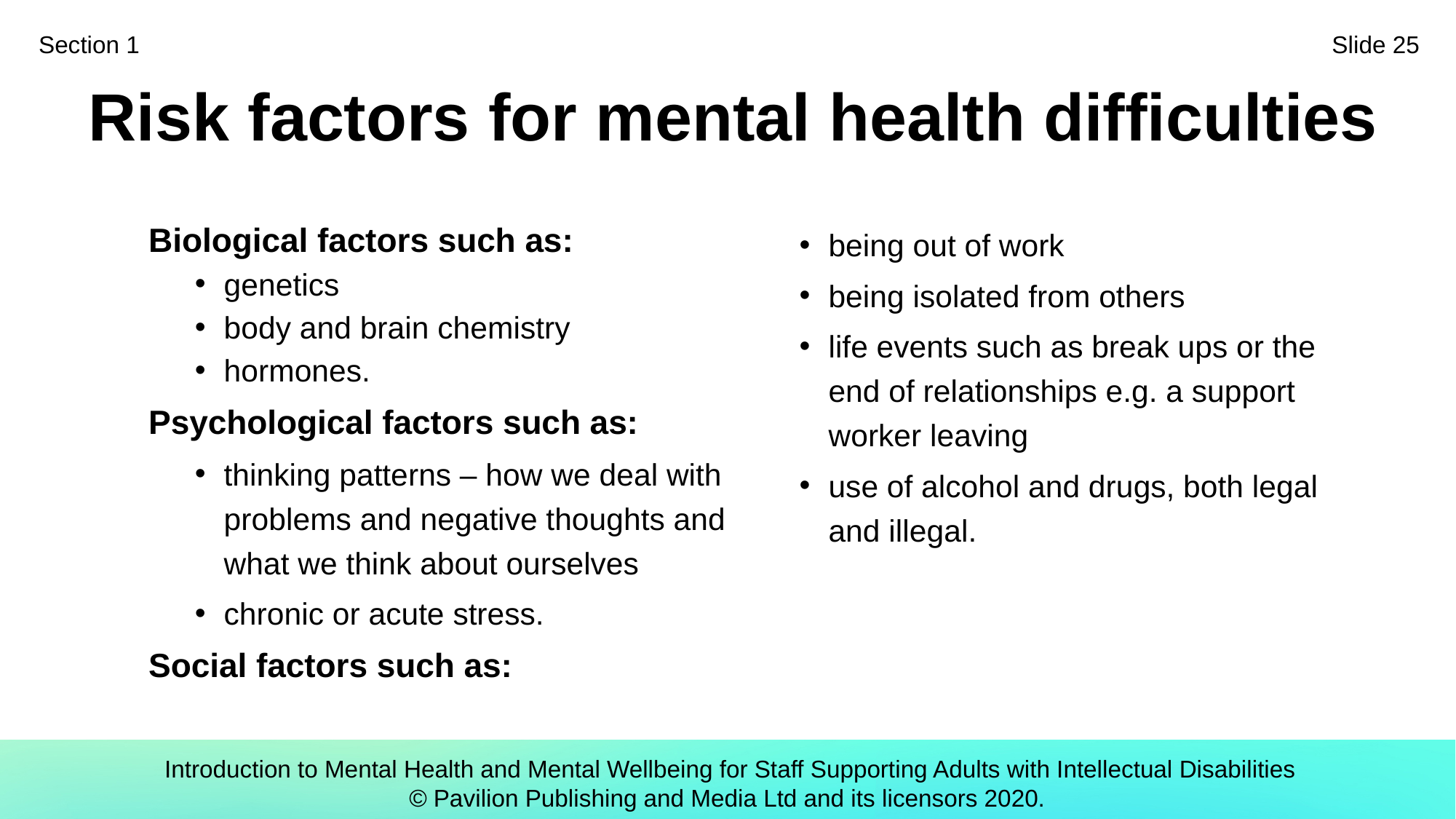

Section 1
Slide 25
# Risk factors for mental health difficulties
Biological factors such as:
genetics
body and brain chemistry
hormones.
Psychological factors such as:
thinking patterns – how we deal with problems and negative thoughts and what we think about ourselves
chronic or acute stress.
Social factors such as:
being out of work
being isolated from others
life events such as break ups or the end of relationships e.g. a support worker leaving
use of alcohol and drugs, both legal and illegal.